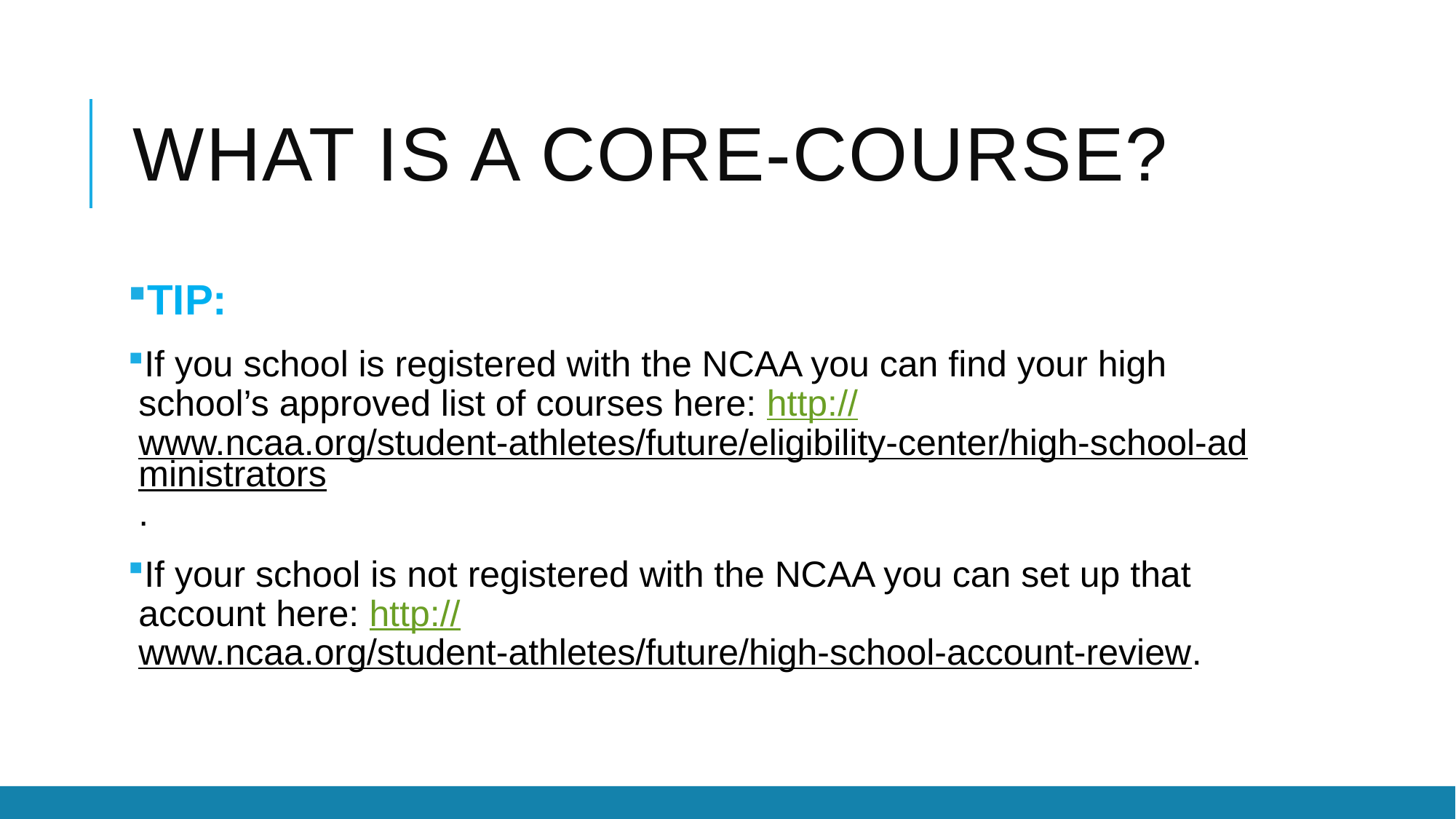

# What is a Core-Course?
TIP:
If you school is registered with the NCAA you can find your high school’s approved list of courses here: http://www.ncaa.org/student-athletes/future/eligibility-center/high-school-administrators.
If your school is not registered with the NCAA you can set up that account here: http://www.ncaa.org/student-athletes/future/high-school-account-review.